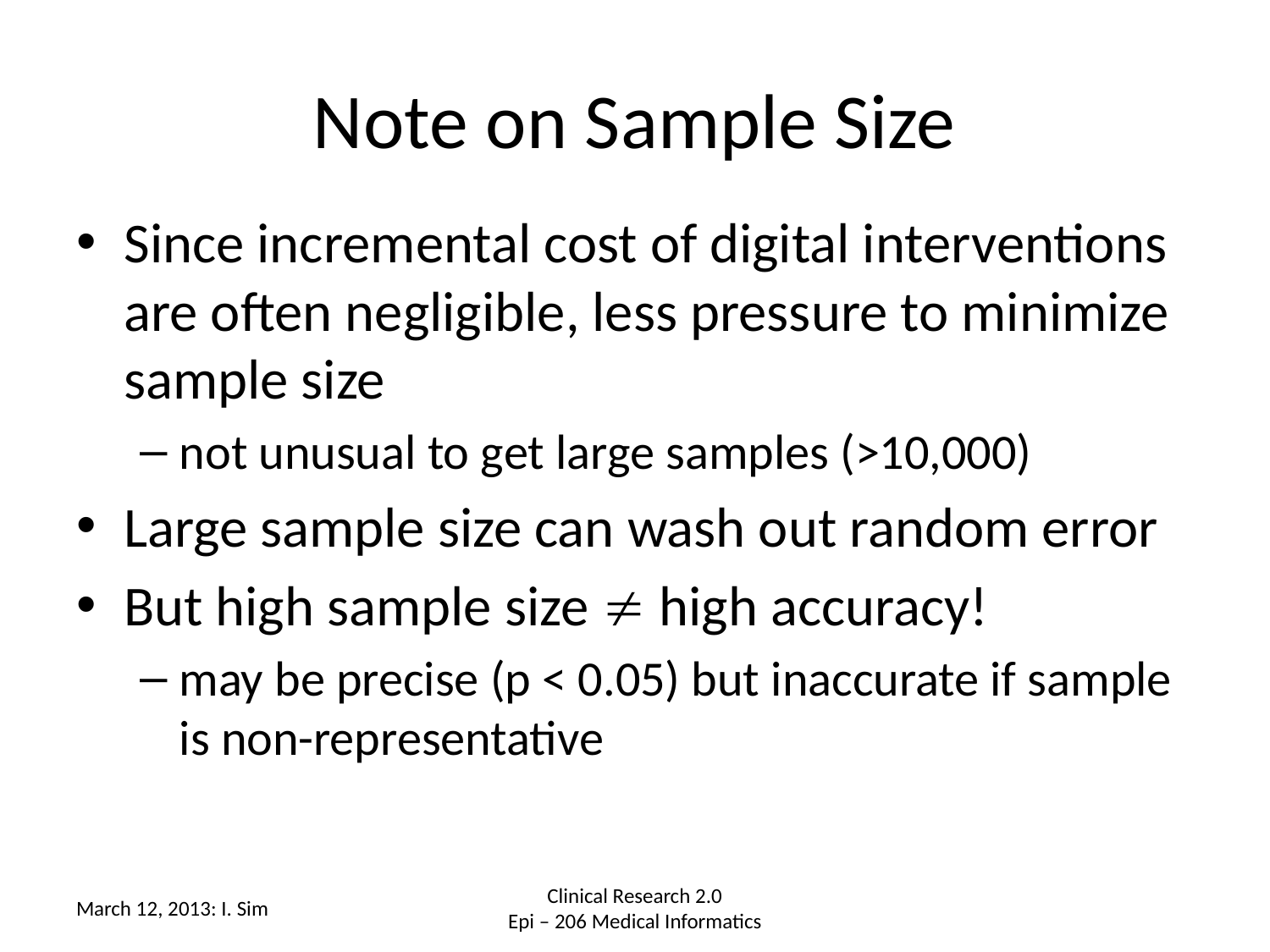

# Note on Sample Size
Since incremental cost of digital interventions are often negligible, less pressure to minimize sample size
not unusual to get large samples (>10,000)
Large sample size can wash out random error
But high sample size ≠ high accuracy!
may be precise (p < 0.05) but inaccurate if sample is non-representative
March 12, 2013: I. Sim
Clinical Research 2.0
Epi – 206 Medical Informatics